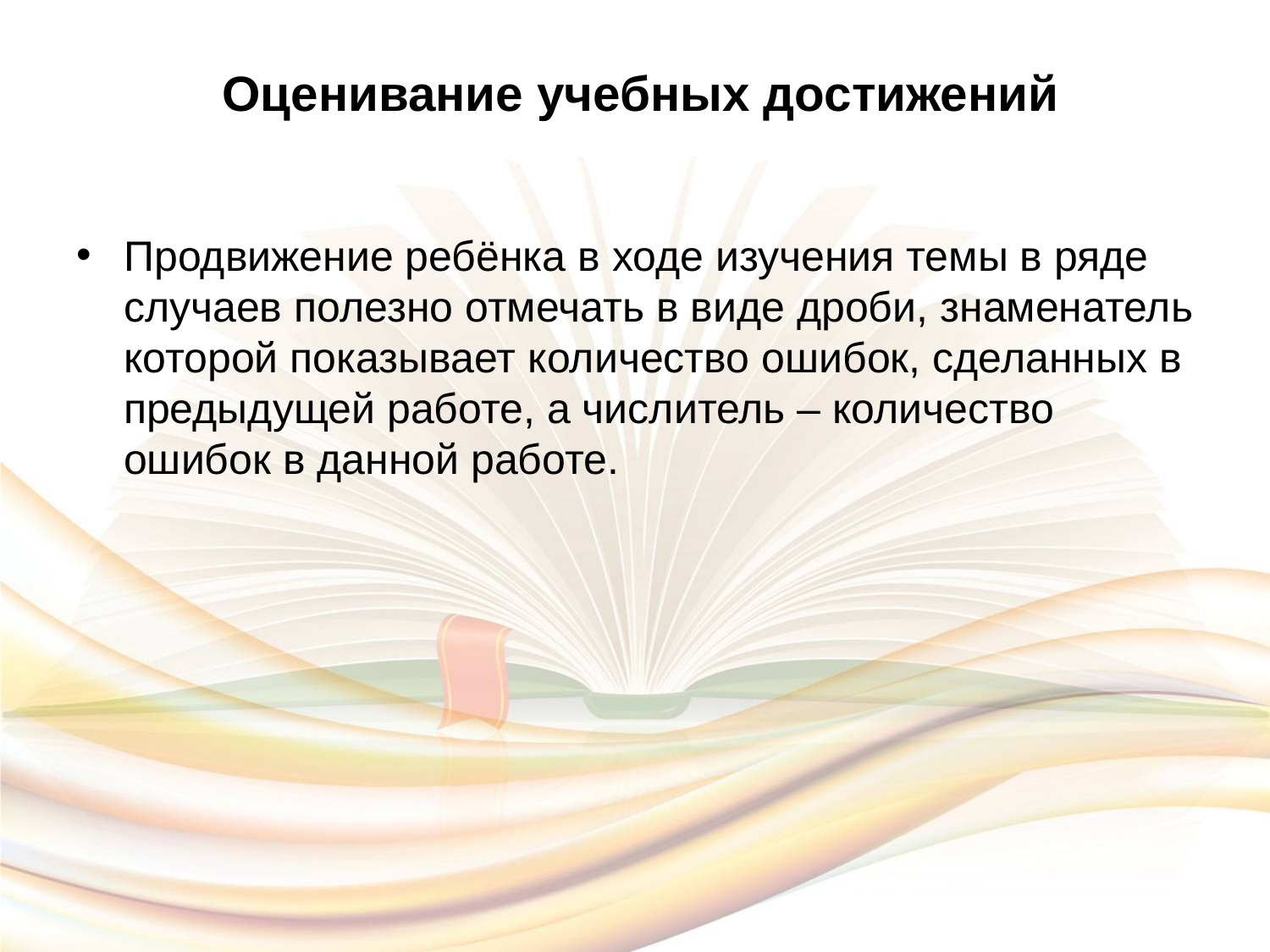

# Оценивание учебных достижений
Продвижение ребёнка в ходе изучения темы в ряде случаев полезно отмечать в виде дроби, знаменатель которой показывает количество ошибок, сделанных в предыдущей работе, а числитель – количество ошибок в данной работе.